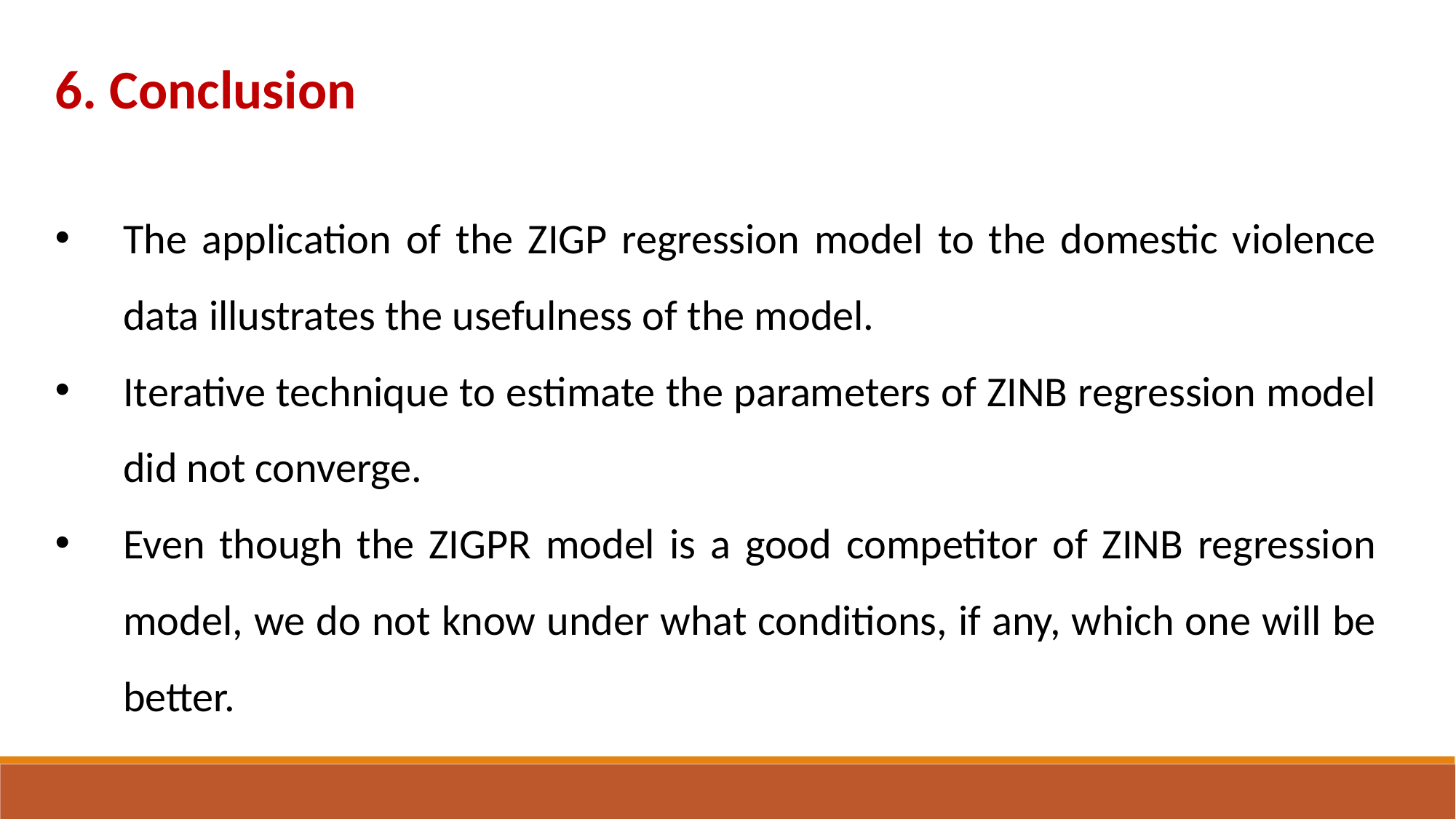

6. Conclusion

The application of the ZIGP regression model to the domestic violence data illustrates the usefulness of the model.
Iterative technique to estimate the parameters of ZINB regression model did not converge.
Even though the ZIGPR model is a good competitor of ZINB regression model, we do not know under what conditions, if any, which one will be better.